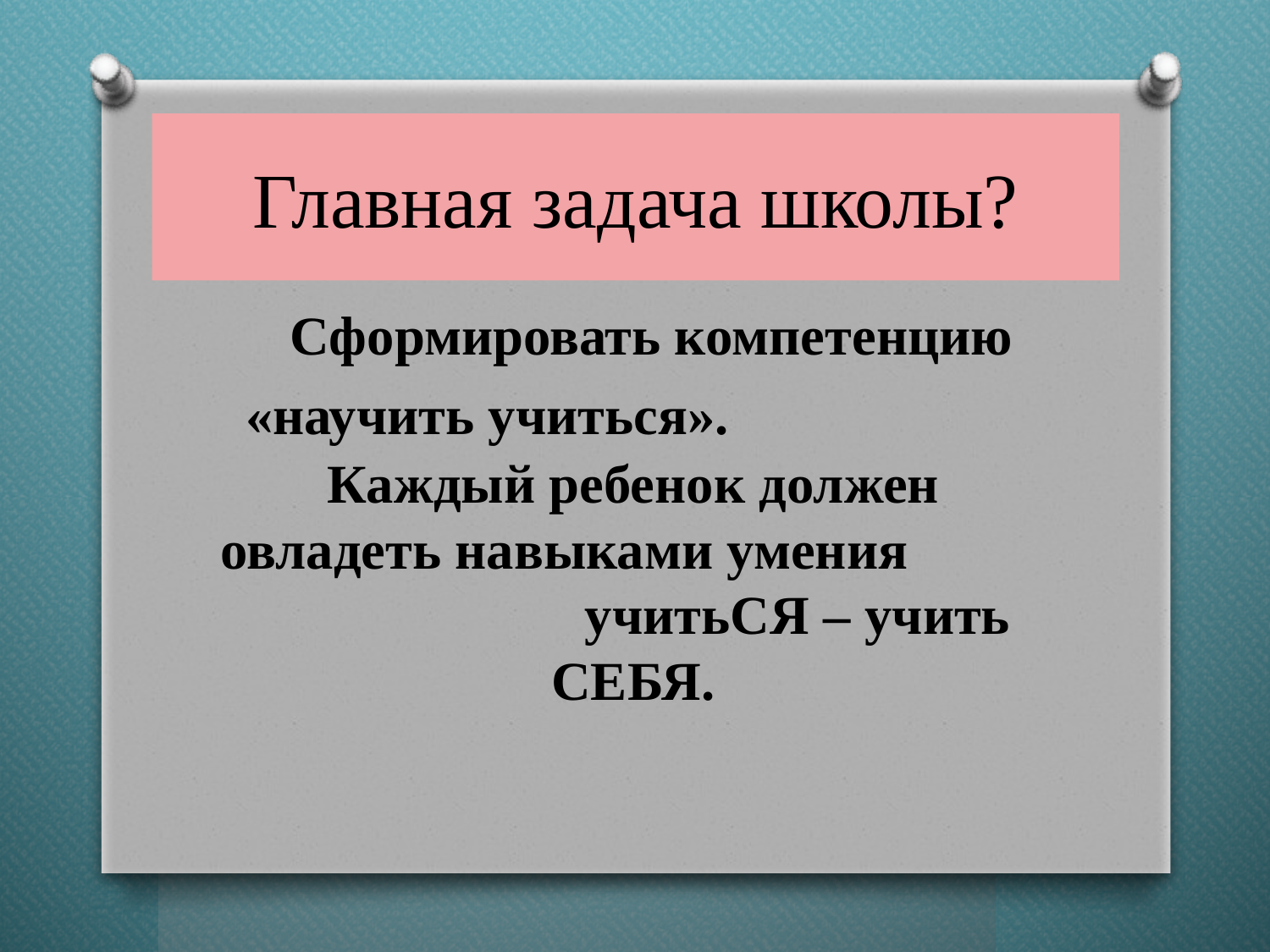

# Главная задача школы?
   Сформировать компетенцию «научить учиться».                  Каждый ребенок должен овладеть навыками умения                                   учитьСЯ – учить СЕБЯ.